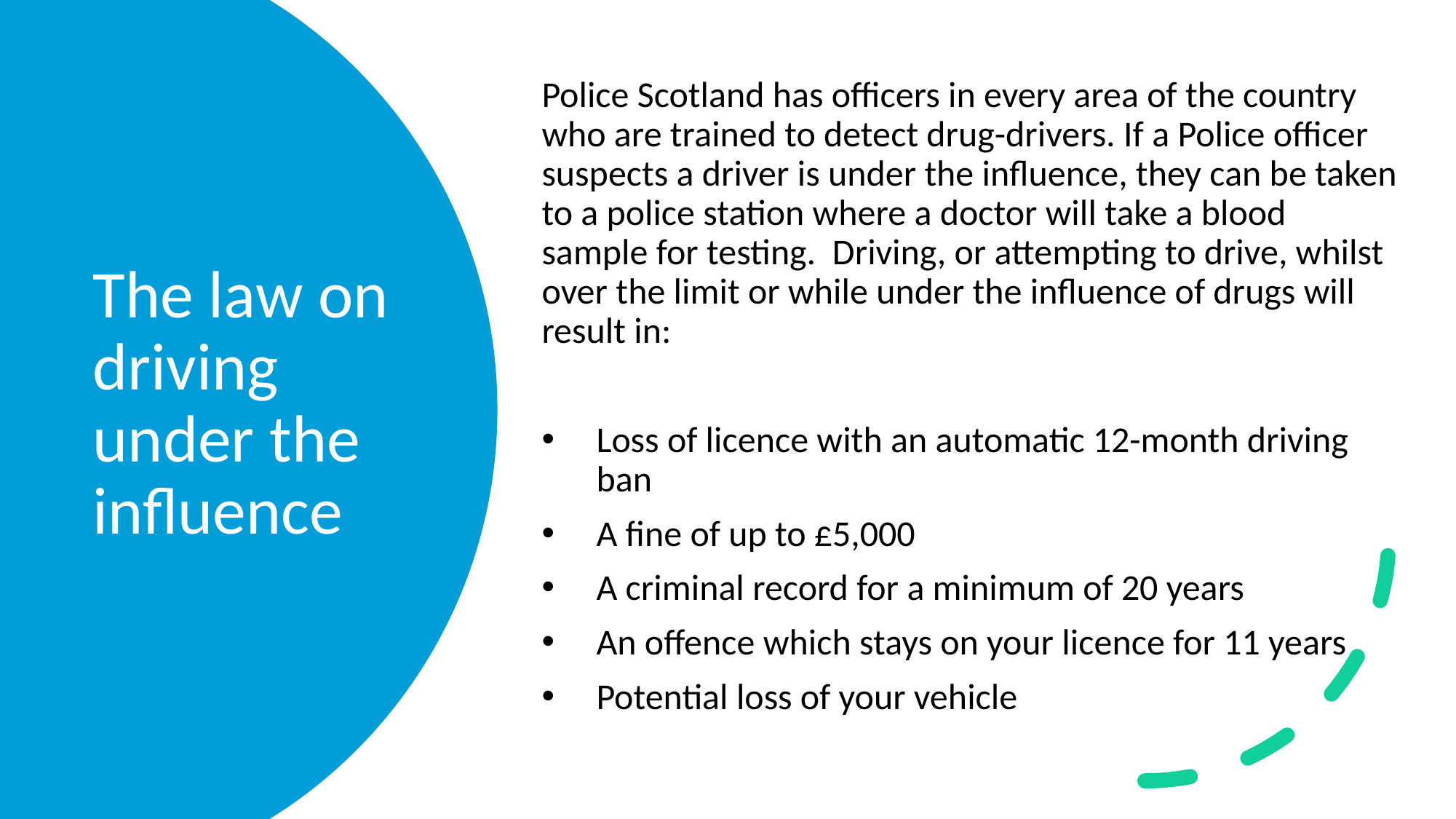

Police Scotland has officers in every area of the country who are trained to detect drug-drivers. If a Police officer suspects a driver is under the influence, they can be taken to a police station where a doctor will take a blood sample for testing.  Driving, or attempting to drive, whilst over the limit or while under the influence of drugs will result in:

Loss of licence with an automatic 12-month driving ban
A fine of up to £5,000
A criminal record for a minimum of 20 years
An offence which stays on your licence for 11 years
Potential loss of your vehicle

# The law on driving under the influence